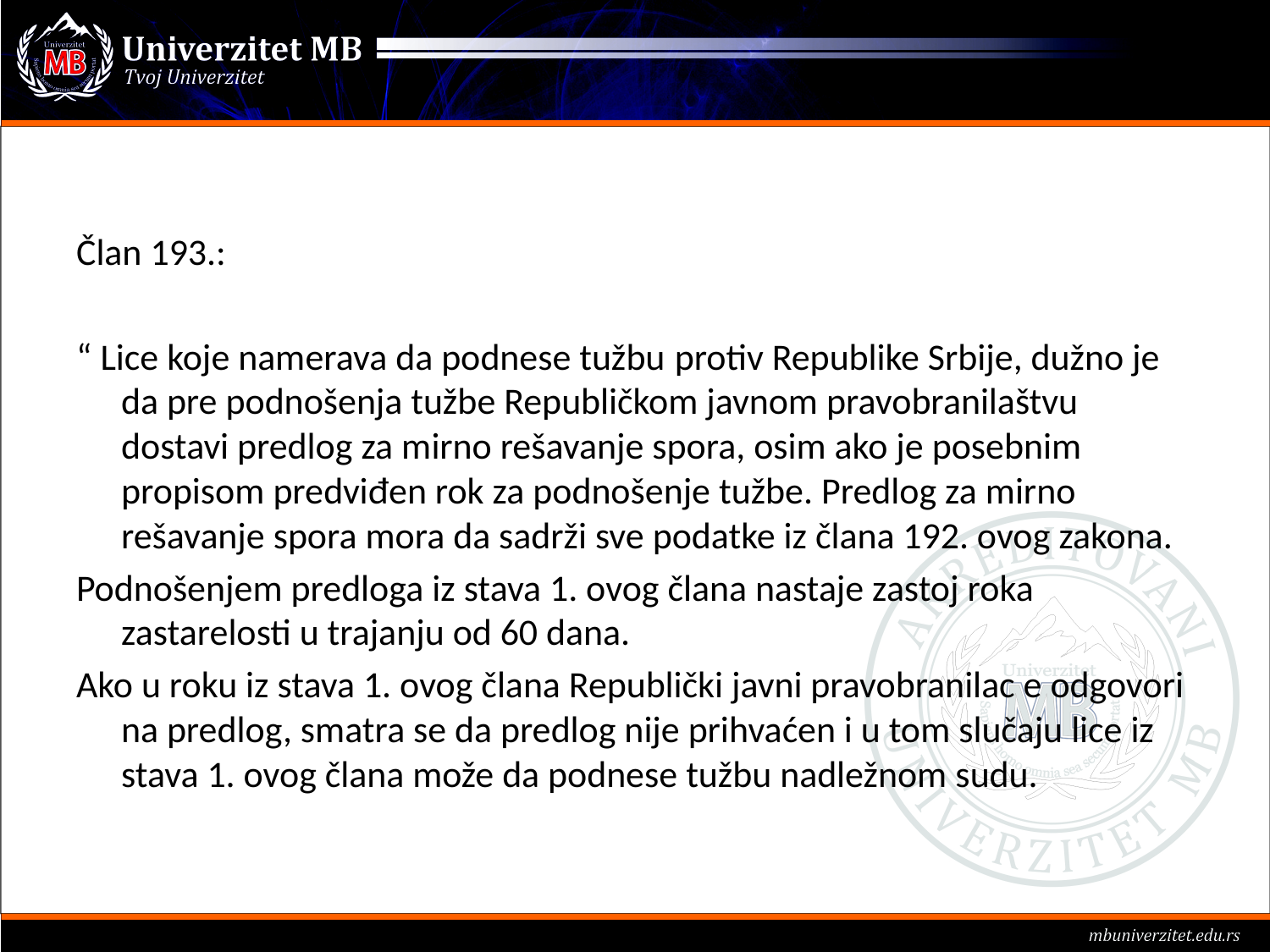

#
Član 193.:

“ Lice koje namerava da podnese tužbu protiv Republike Srbije, dužno je da pre podnošenja tužbe Republičkom javnom pravobranilaštvu dostavi predlog za mirno rešavanje spora, osim ako je posebnim propisom predviđen rok za podnošenje tužbe. Predlog za mirno rešavanje spora mora da sadrži sve podatke iz člana 192. ovog zakona.
Podnošenjem predloga iz stava 1. ovog člana nastaje zastoj roka zastarelosti u trajanju od 60 dana.
Ako u roku iz stava 1. ovog člana Republički javni pravobranilac e odgovori na predlog, smatra se da predlog nije prihvaćen i u tom slučaju lice iz stava 1. ovog člana može da podnese tužbu nadležnom sudu.